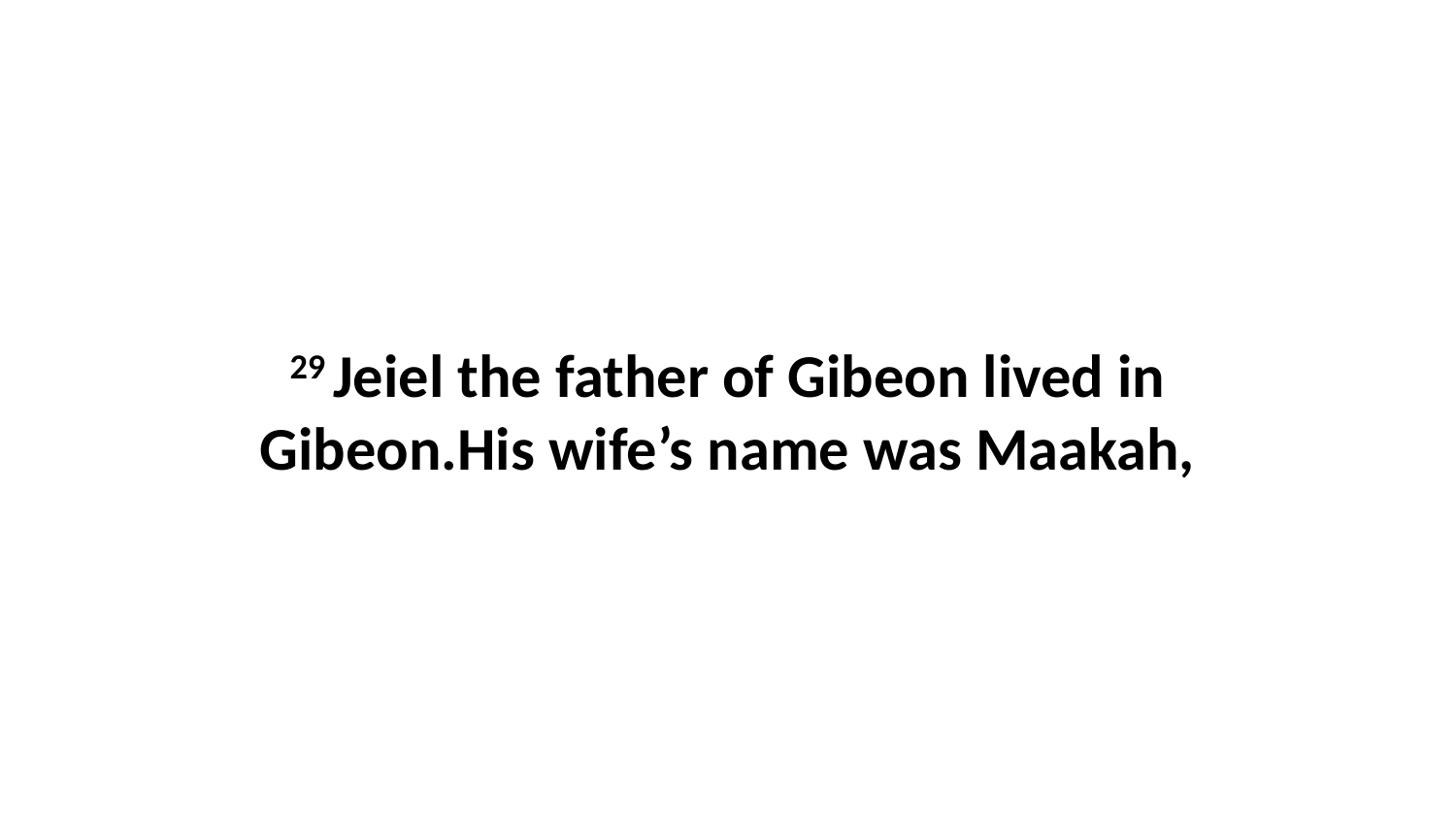

29 Jeiel the father of Gibeon lived in Gibeon.His wife’s name was Maakah,